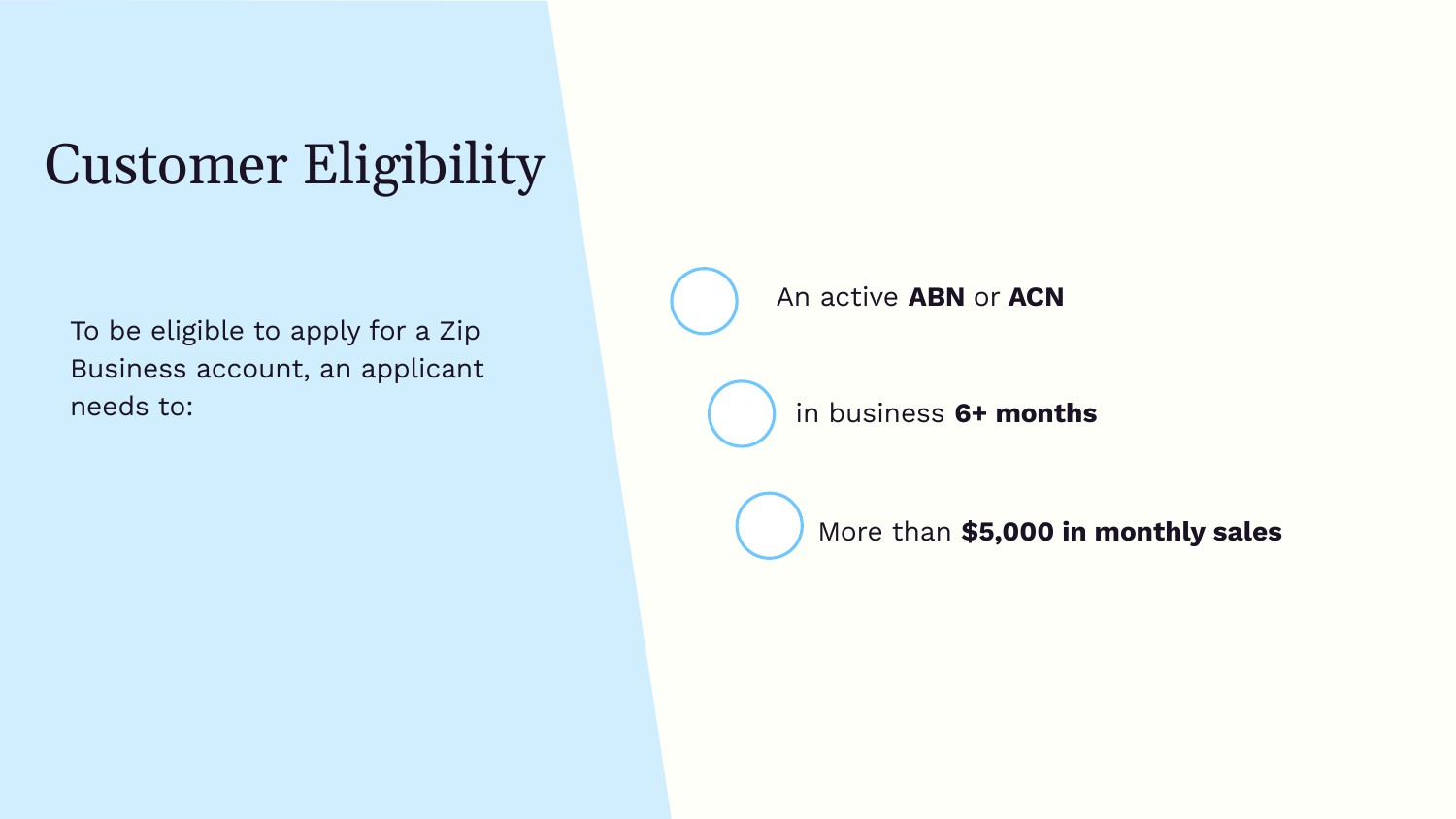

Customer Eligibility
An active ABN or ACN

To be eligible to apply for a Zip Business account, an applicant needs to:
in business 6+ months

More than $5,000 in monthly sales